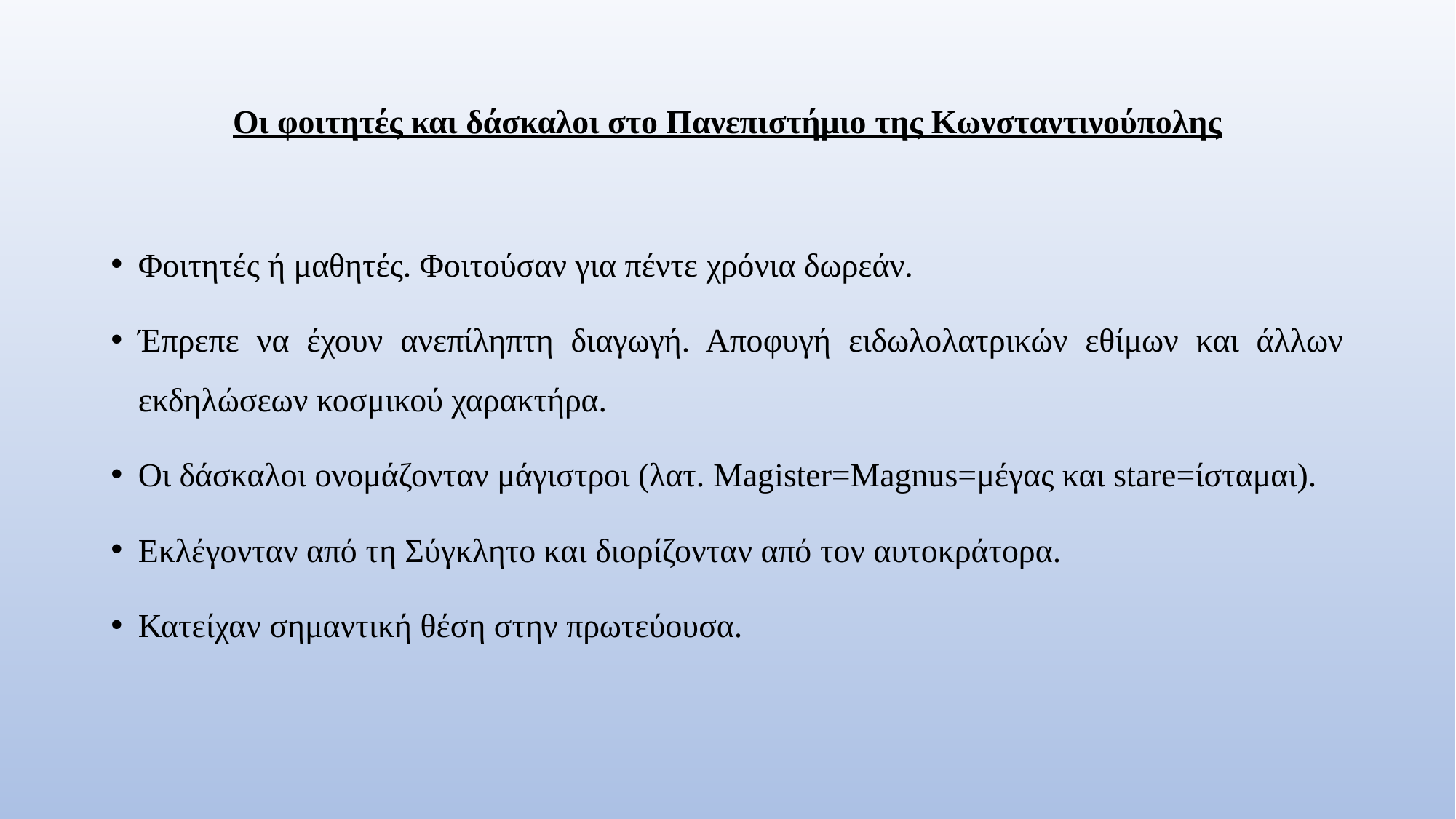

# Οι φοιτητές και δάσκαλοι στο Πανεπιστήμιο της Κωνσταντινούπολης
Φοιτητές ή μαθητές. Φοιτούσαν για πέντε χρόνια δωρεάν.
Έπρεπε να έχουν ανεπίληπτη διαγωγή. Αποφυγή ειδωλολατρικών εθίμων και άλλων εκδηλώσεων κοσμικού χαρακτήρα.
Οι δάσκαλοι ονομάζονταν μάγιστροι (λατ. Magister=Magnus=μέγας και stare=ίσταμαι).
Εκλέγονταν από τη Σύγκλητο και διορίζονταν από τον αυτοκράτορα.
Κατείχαν σημαντική θέση στην πρωτεύουσα.